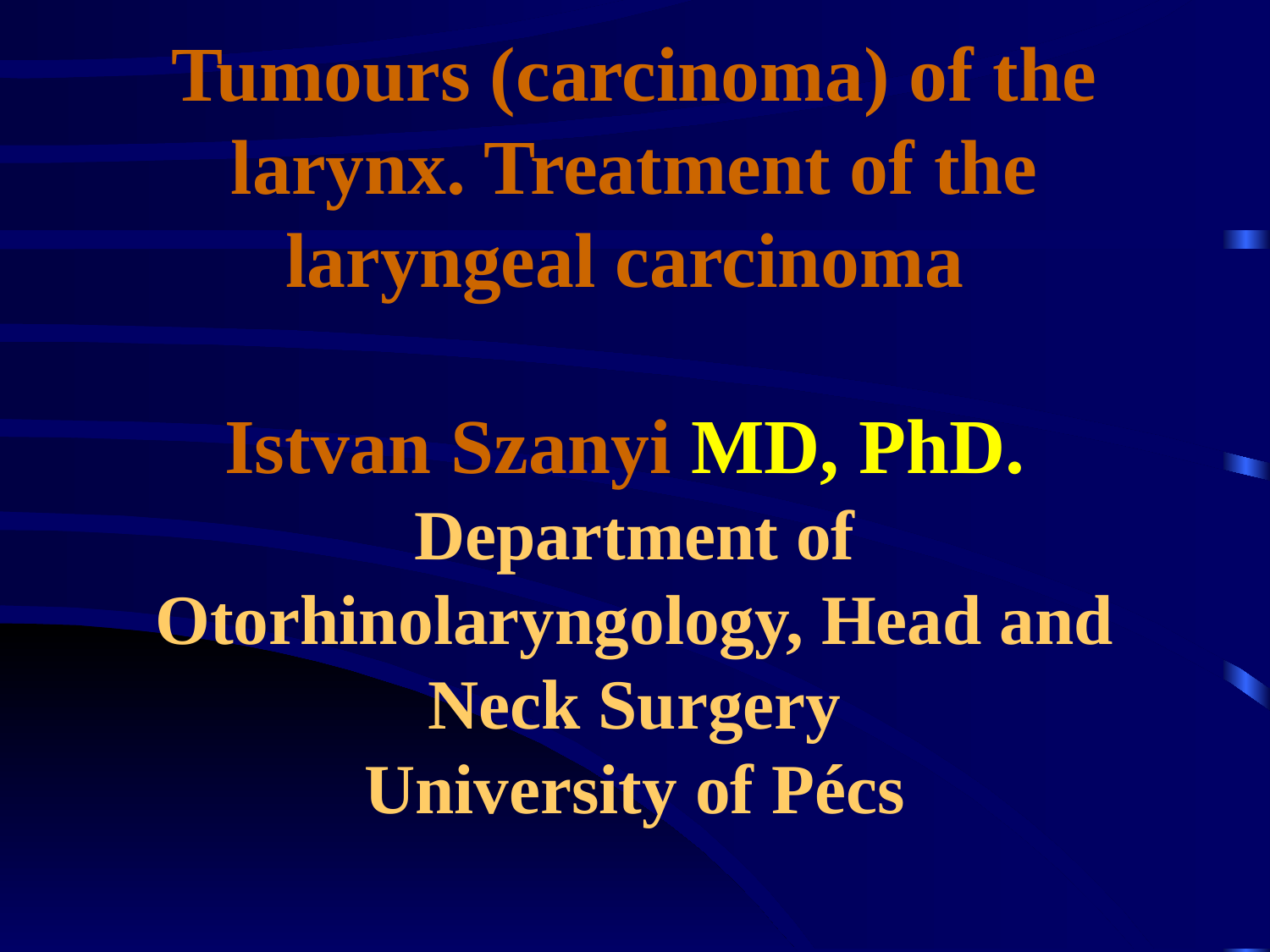

# Tumours (carcinoma) of the larynx. Treatment of the laryngeal carcinoma Istvan Szanyi MD, PhD. Department of Otorhinolaryngology, Head and Neck Surgery University of Pécs